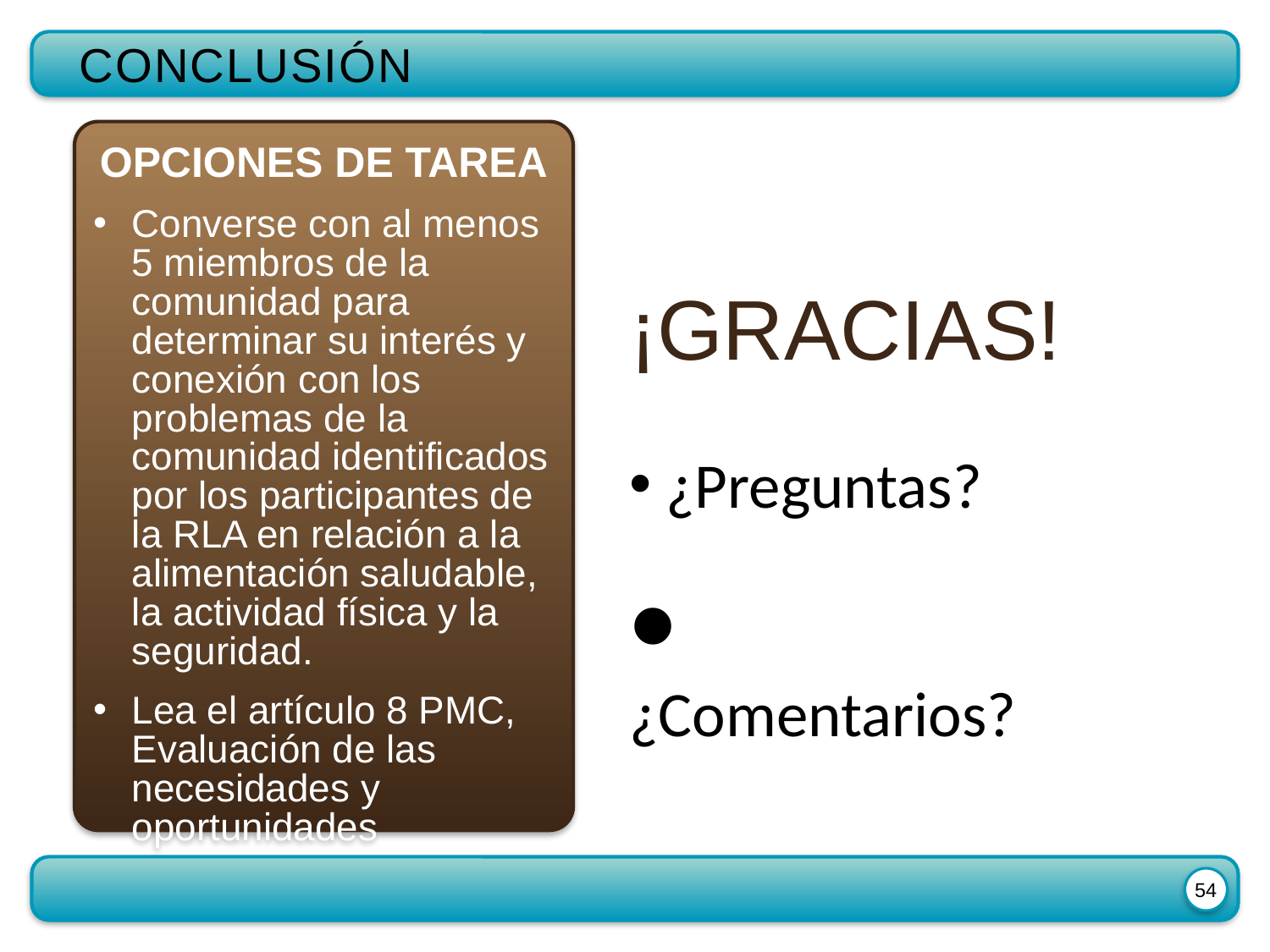

conclusión
Opciones de tarea
Converse con al menos 5 miembros de la comunidad para determinar su interés y conexión con los problemas de la comunidad identificados por los participantes de la RLA en relación a la alimentación saludable, la actividad física y la seguridad.
Lea el artículo 8 PMC, Evaluación de las necesidades y oportunidades
¡GRACIAS!

 ¿Preguntas?

 ¿Comentarios?

54